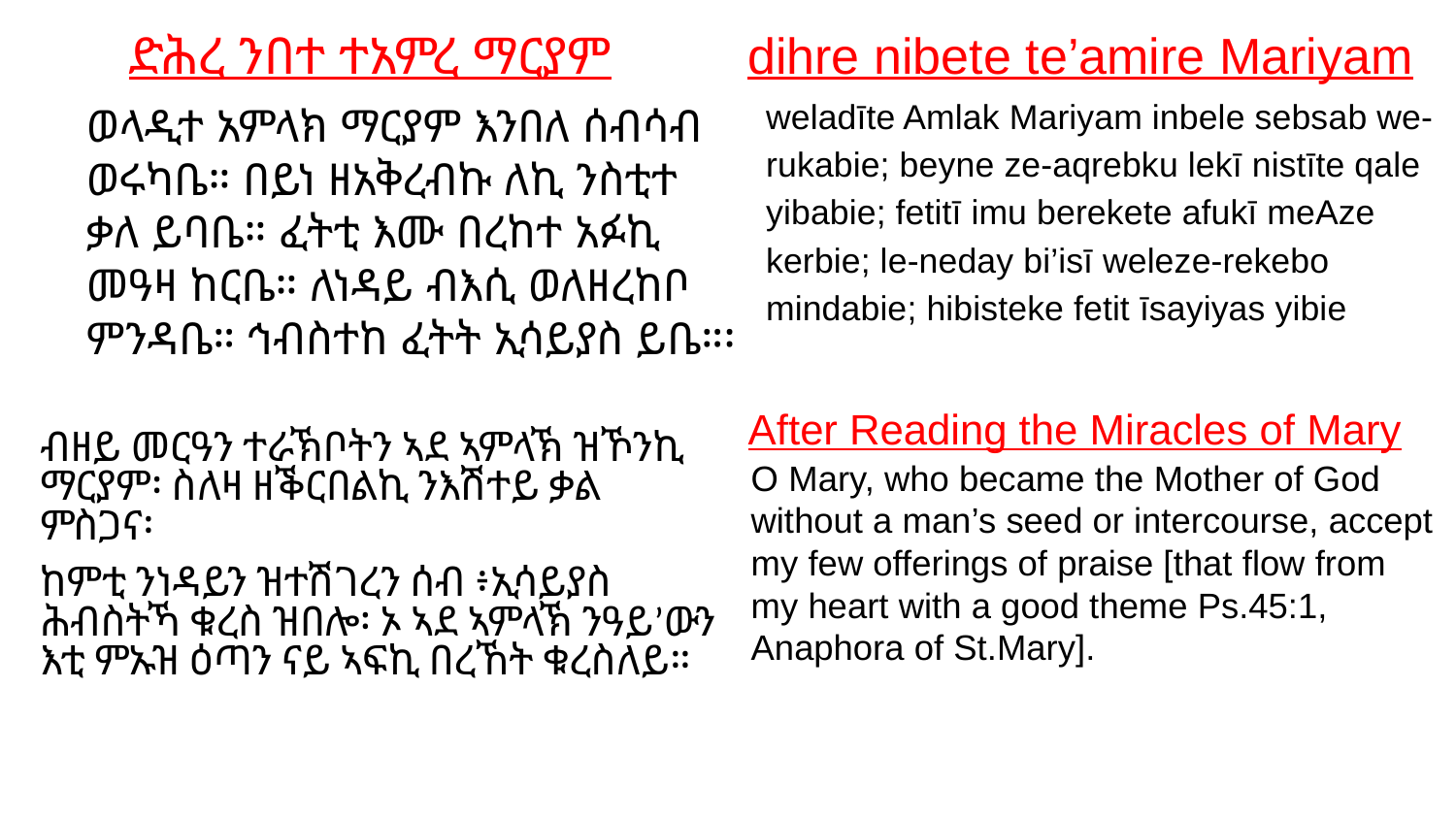

# ድሕረ ንበተ ተአምረ ማርያም
dihre nibete te’amire Mariyam
weladīte Amlak Mariyam inbele sebsab we-rukabie; beyne ze-aqrebku lekī nistīte qale yibabie; fetitī imu berekete afukī meAze kerbie; le-neday bi’isī weleze-rekebo mindabie; hibisteke fetit īsayiyas yibie
ወላዲተ አምላክ ማርያም እንበለ ሰብሳብ ወሩካቤ። በይነ ዘአቅረብኩ ለኪ ንስቲተ ቃለ ይባቤ። ፈትቲ እሙ በረከተ አፉኪ መዓዛ ከርቤ። ለነዳይ ብእሲ ወለዘረከቦ ምንዳቤ። ኅብስተከ ፈትት ኢሳይያስ ይቤ።፡

After Reading the Miracles of Mary
ብዘይ መርዓን ተራኽቦትን ኣደ ኣምላኽ ዝኾንኪ ማርያም፡ ስለዛ ዘቕርበልኪ ንእሽተይ ቃል ምስጋና፡
ከምቲ ንነዳይን ዝተሽገረን ሰብ ፥ኢሳይያስ ሕብስትኻ ቁረስ ዝበሎ፡ ኦ ኣደ ኣምላኽ ንዓይ’ውን እቲ ምኡዝ ዕጣን ናይ ኣፍኪ በረኸት ቁረስለይ።
O Mary, who became the Mother of God without a man’s seed or intercourse, accept my few offerings of praise [that flow from my heart with a good theme Ps.45:1, Anaphora of St.Mary].